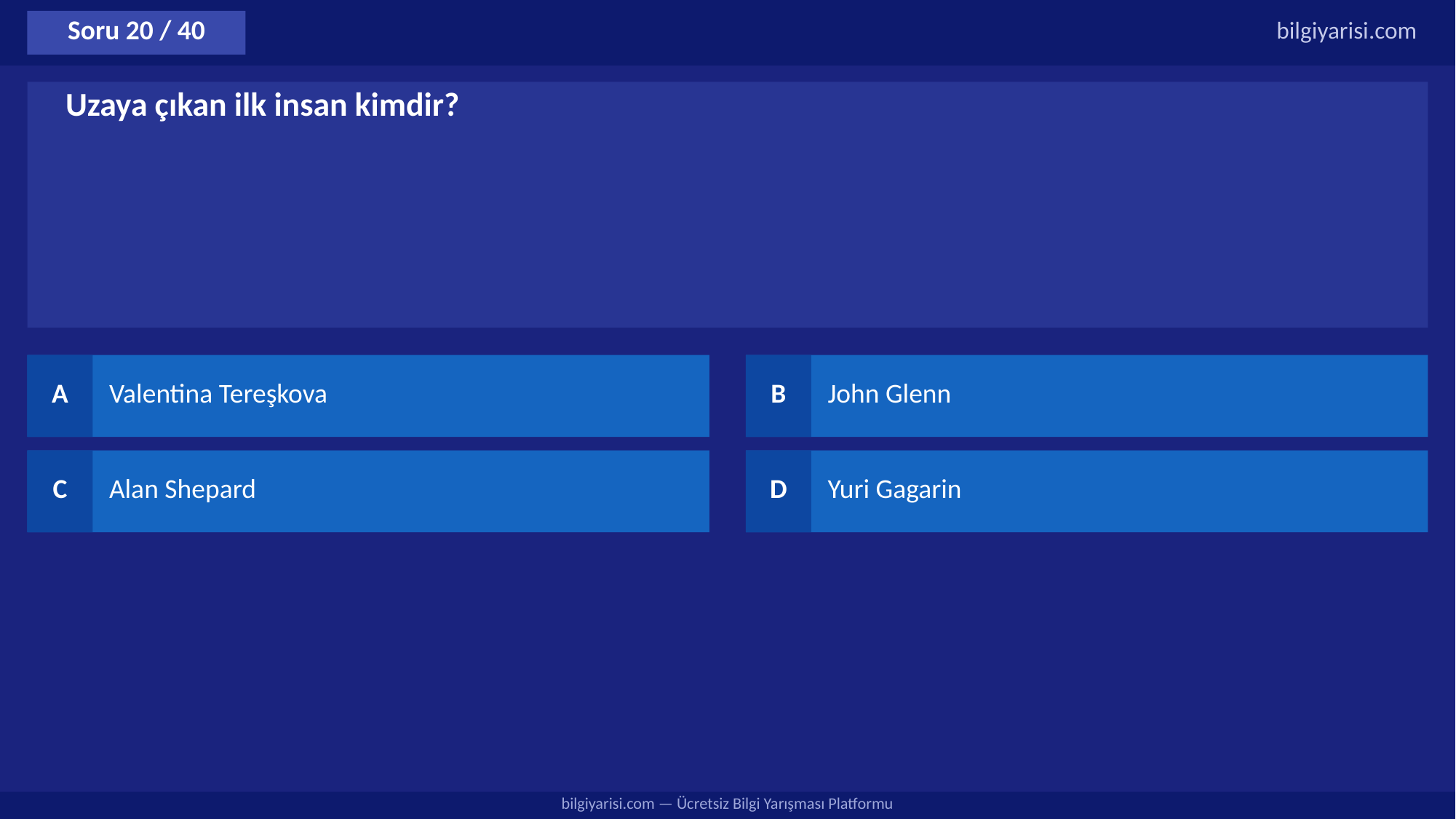

Soru 20 / 40
bilgiyarisi.com

Uzaya çıkan ilk insan kimdir?

A
Valentina Tereşkova

B
John Glenn

C
Alan Shepard

D
Yuri Gagarin
bilgiyarisi.com — Ücretsiz Bilgi Yarışması Platformu